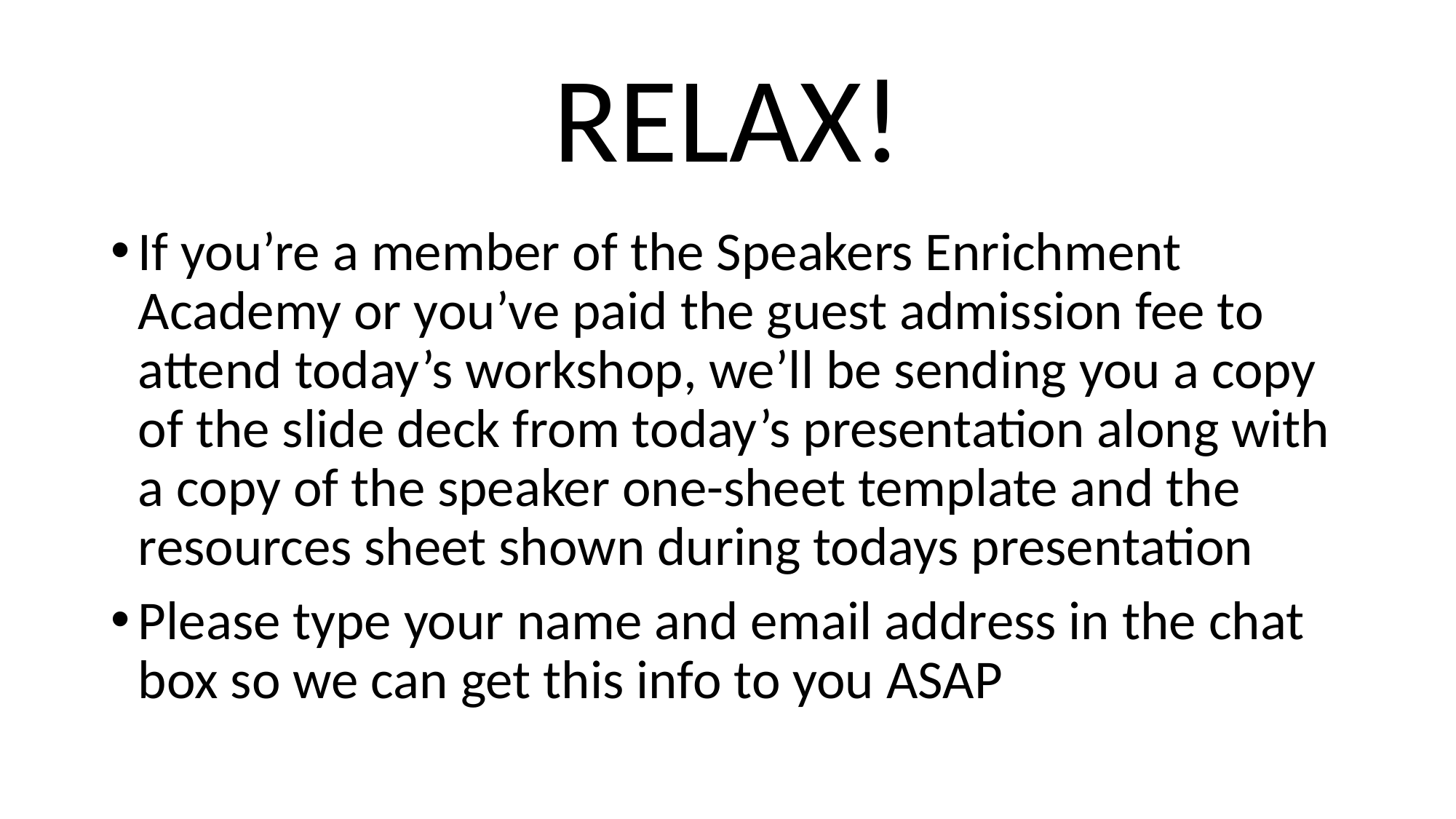

# RELAX!
If you’re a member of the Speakers Enrichment Academy or you’ve paid the guest admission fee to attend today’s workshop, we’ll be sending you a copy of the slide deck from today’s presentation along with a copy of the speaker one-sheet template and the resources sheet shown during todays presentation
Please type your name and email address in the chat box so we can get this info to you ASAP